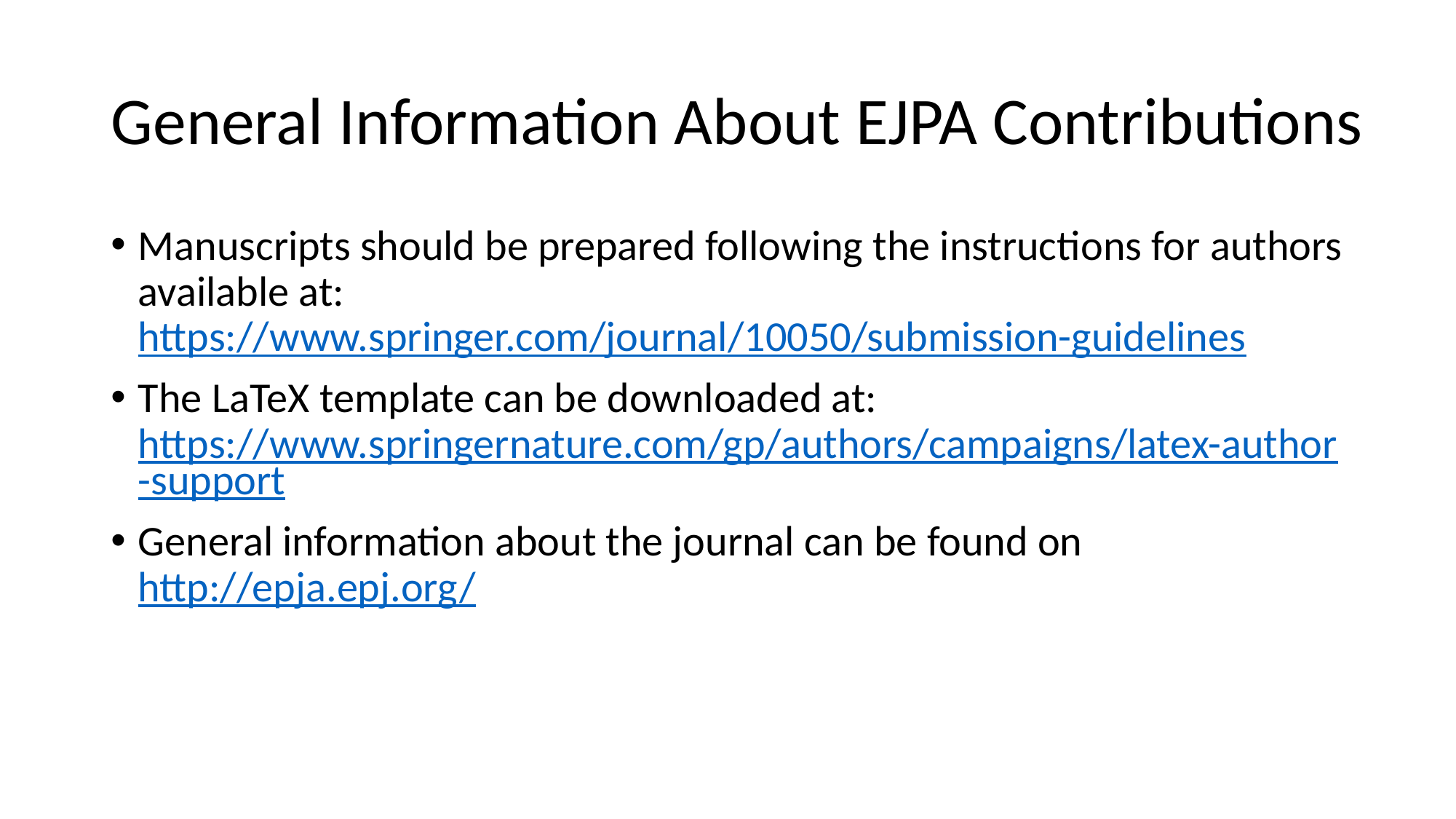

# General Information About EJPA Contributions
Manuscripts should be prepared following the instructions for authors available at: https://www.springer.com/journal/10050/submission-guidelines
The LaTeX template can be downloaded at:
https://www.springernature.com/gp/authors/campaigns/latex-author-support
General information about the journal can be found on http://epja.epj.org/